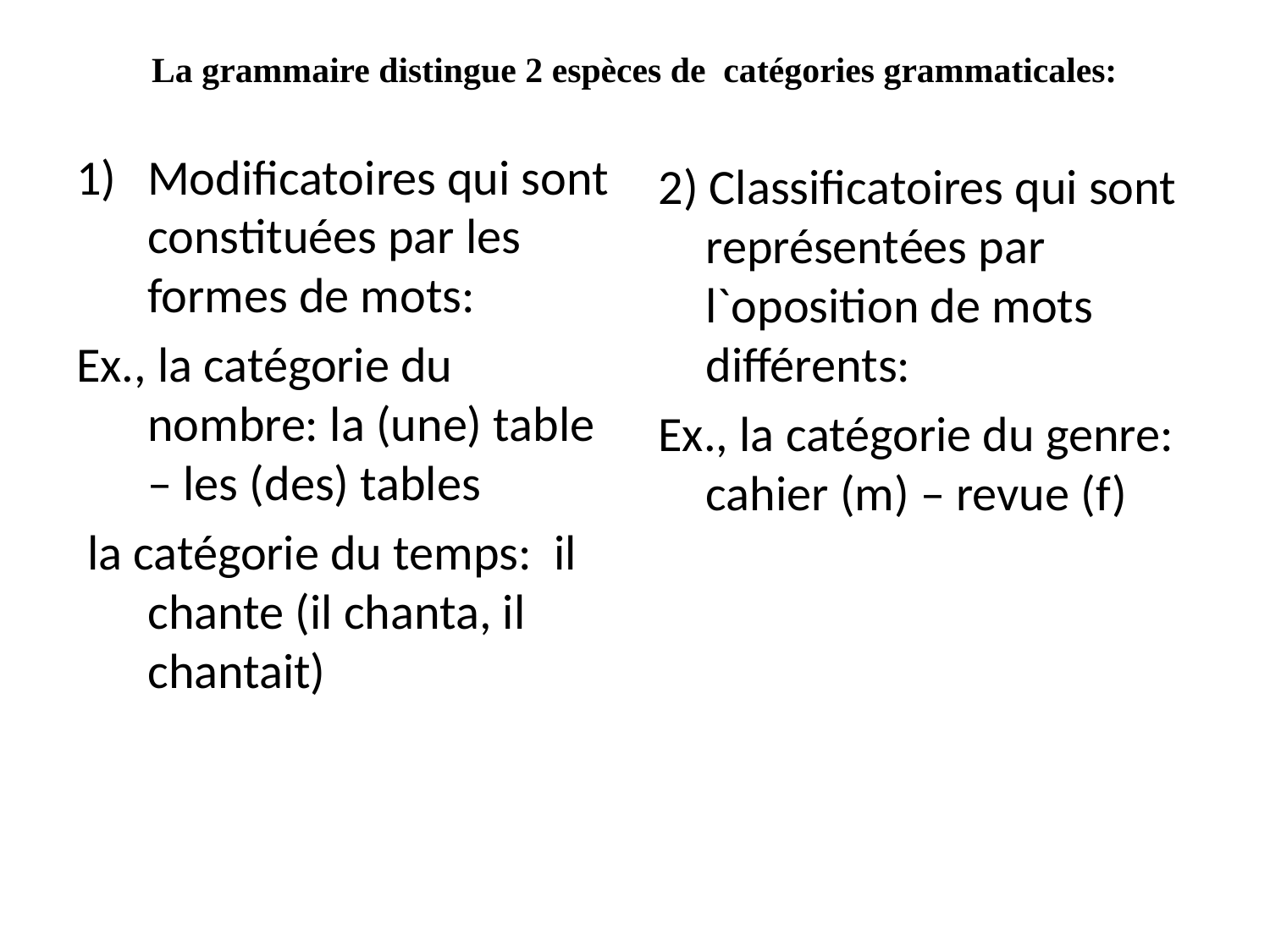

# La grammaire distingue 2 espèces de  catégories grammaticales:
Modificatoires qui sont constituées par les formes de mots:
Ex., la catégorie du nombre: la (une) table – les (des) tables
 la catégorie du temps:  il chante (il chanta, il chantait)
2) Classificatoires qui sont représentées par l`oposition de mots différents:
Ex., la catégorie du genre: cahier (m) – revue (f)